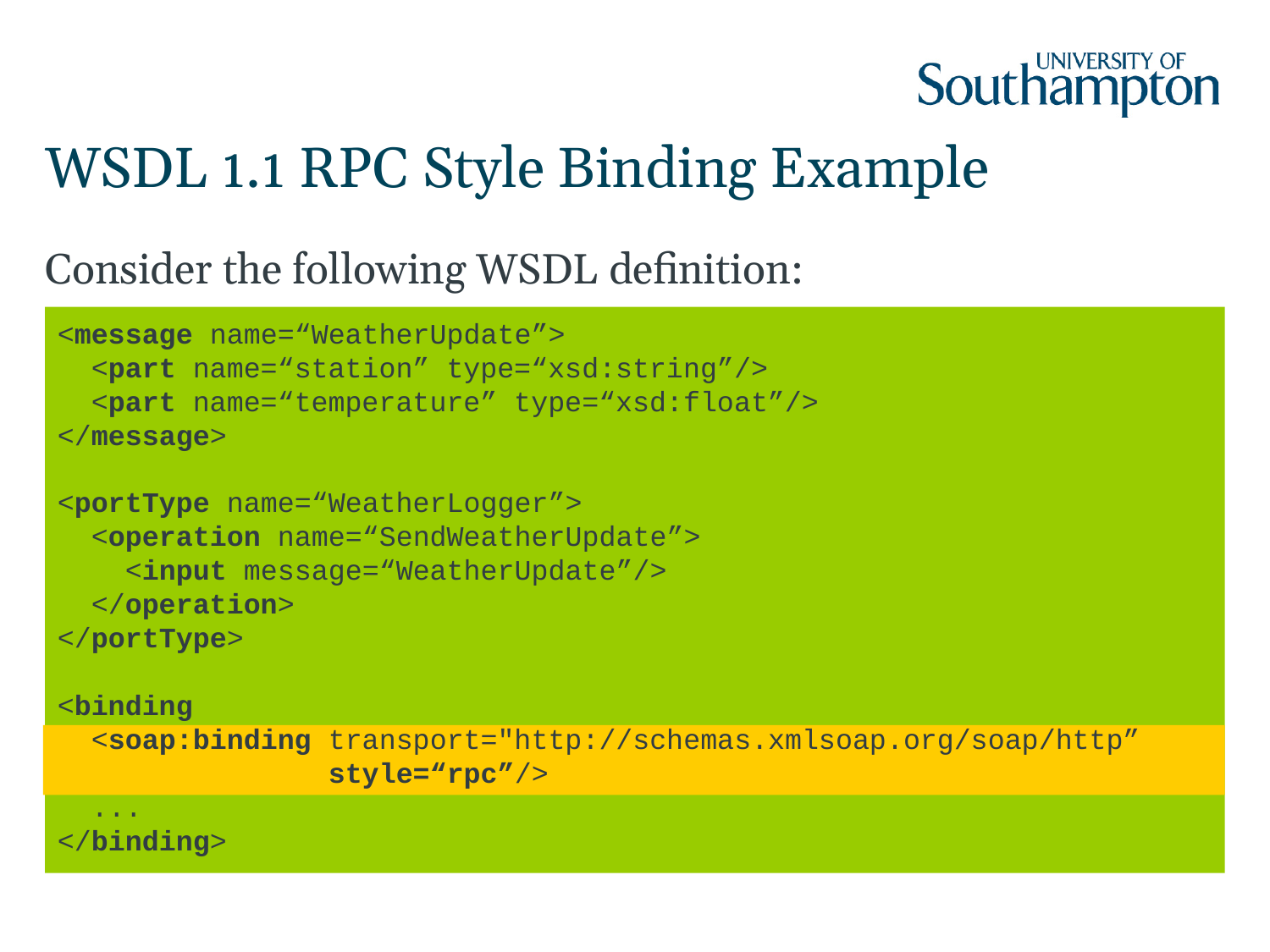

# WSDL 1.1 RPC Style Binding Example
Consider the following WSDL definition:

<message name=“WeatherUpdate”>
  <part name=“station” type=“xsd:string”/>
  <part name=“temperature” type=“xsd:float”/>
</message>

<portType name=“WeatherLogger”>
  <operation name=“SendWeatherUpdate”>
    <input message=“WeatherUpdate”/>
  </operation>
</portType>
<binding
  <soap:binding transport="http://schemas.xmlsoap.org/soap/http”
                style=“rpc”/>
  ...
</binding>